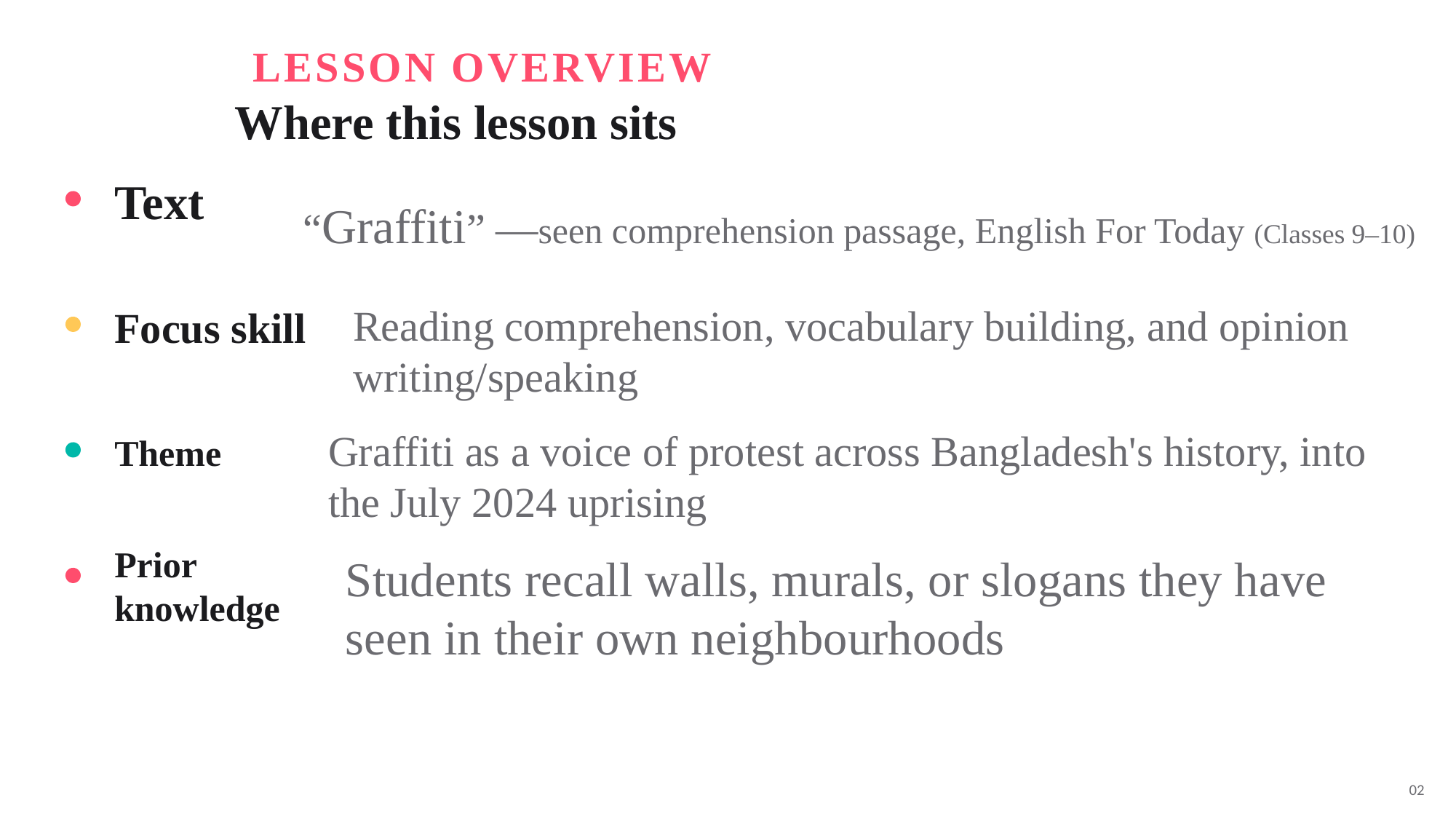

LESSON OVERVIEW
             Where this lesson sits
Text
       “Graffiti” —seen comprehension passage, English For Today (Classes 9–10)

Focus skill
Reading comprehension, vocabulary building, and opinion writing/speaking

Theme
Graffiti as a voice of protest across Bangladesh's history, into the July 2024 uprising

Prior knowledge
Students recall walls, murals, or slogans they have seen in their own neighbourhoods

02